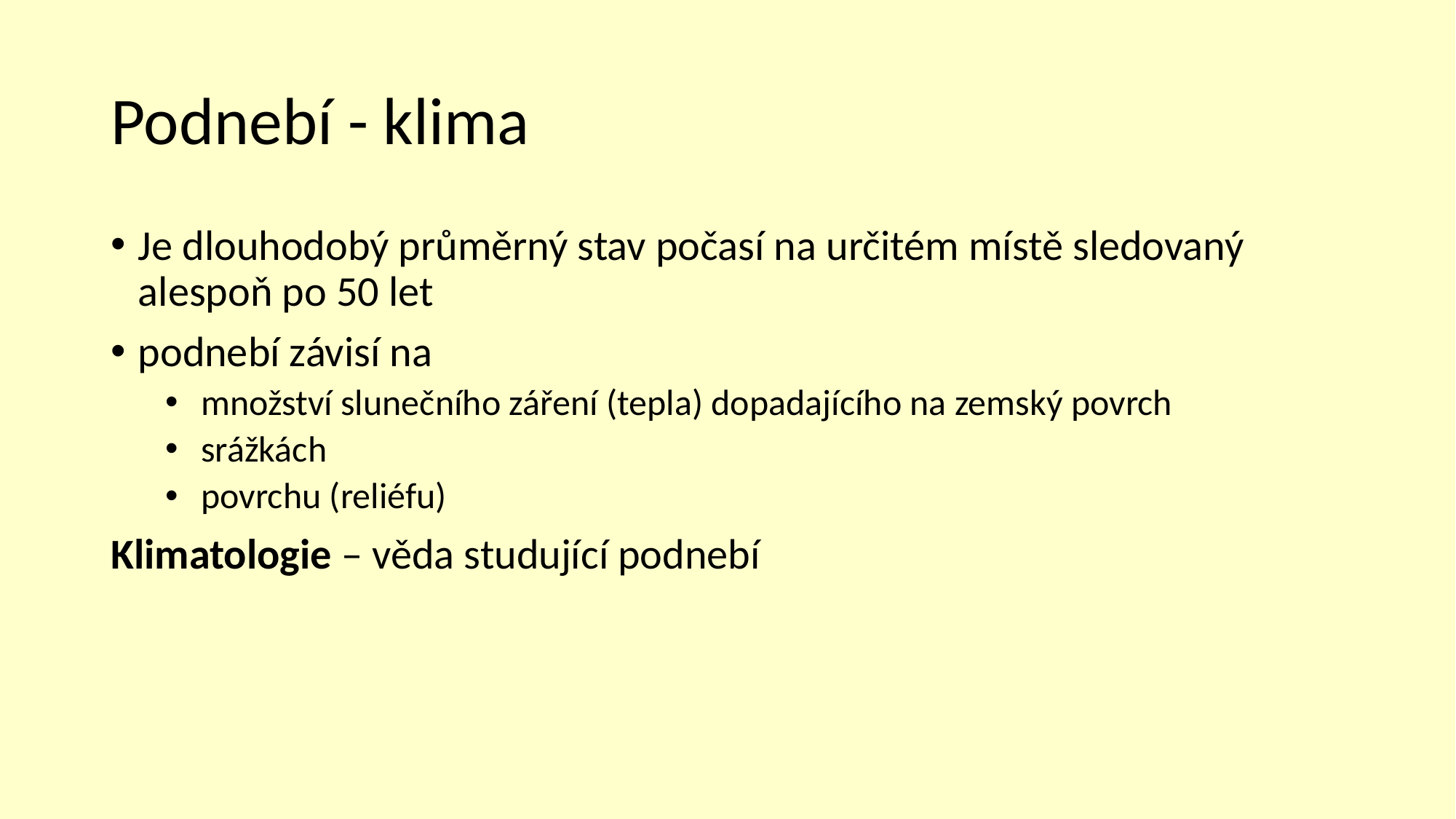

# Podnebí - klima
Je dlouhodobý průměrný stav počasí na určitém místě sledovaný alespoň po 50 let
podnebí závisí na
 množství slunečního záření (tepla) dopadajícího na zemský povrch
 srážkách
 povrchu (reliéfu)
Klimatologie – věda studující podnebí